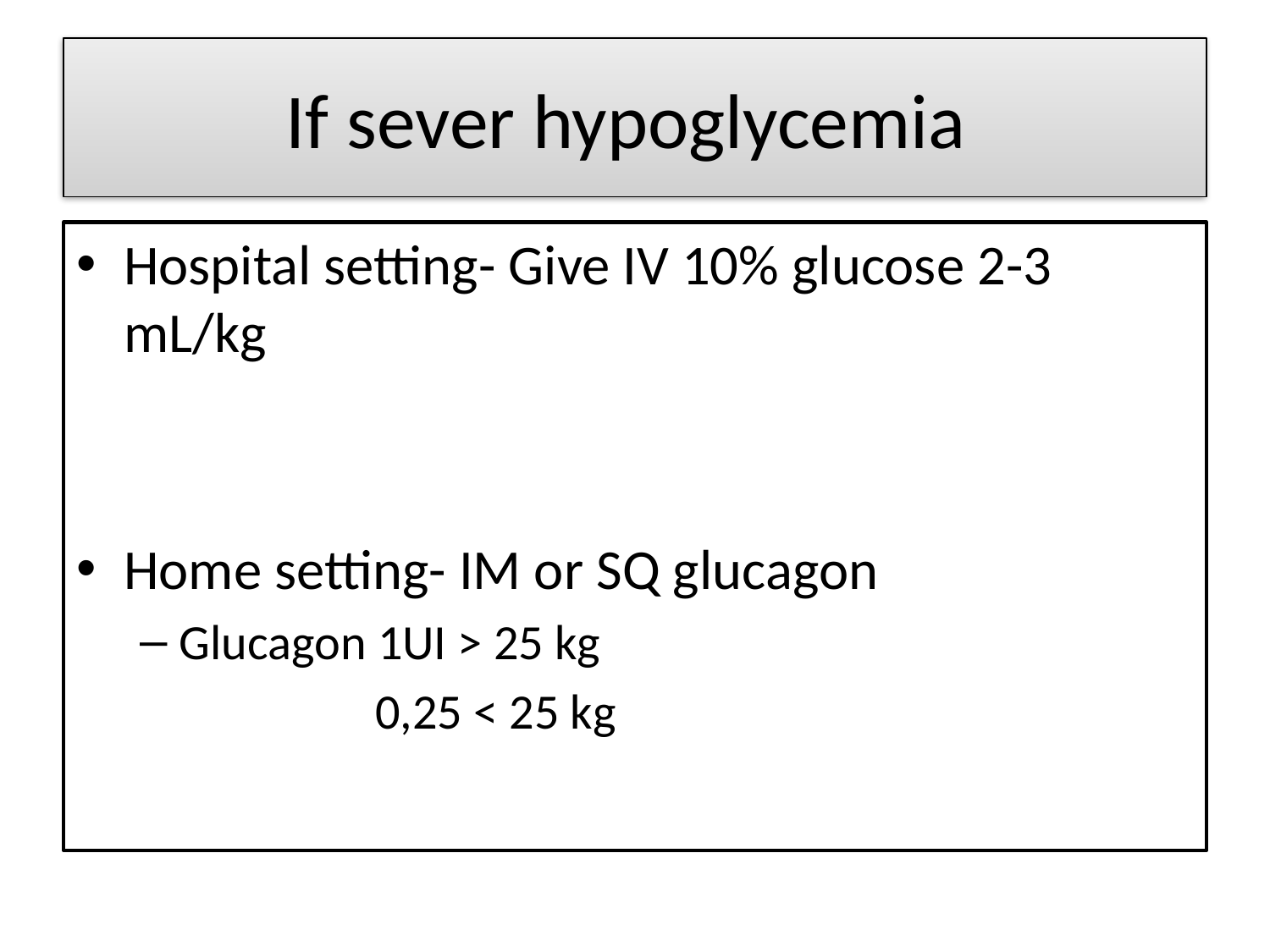

# If sever hypoglycemia
Hospital setting- Give IV 10% glucose 2-3 mL/kg

Home setting- IM or SQ glucagon
Glucagon 1UI > 25 kg
                     0,25 < 25 kg